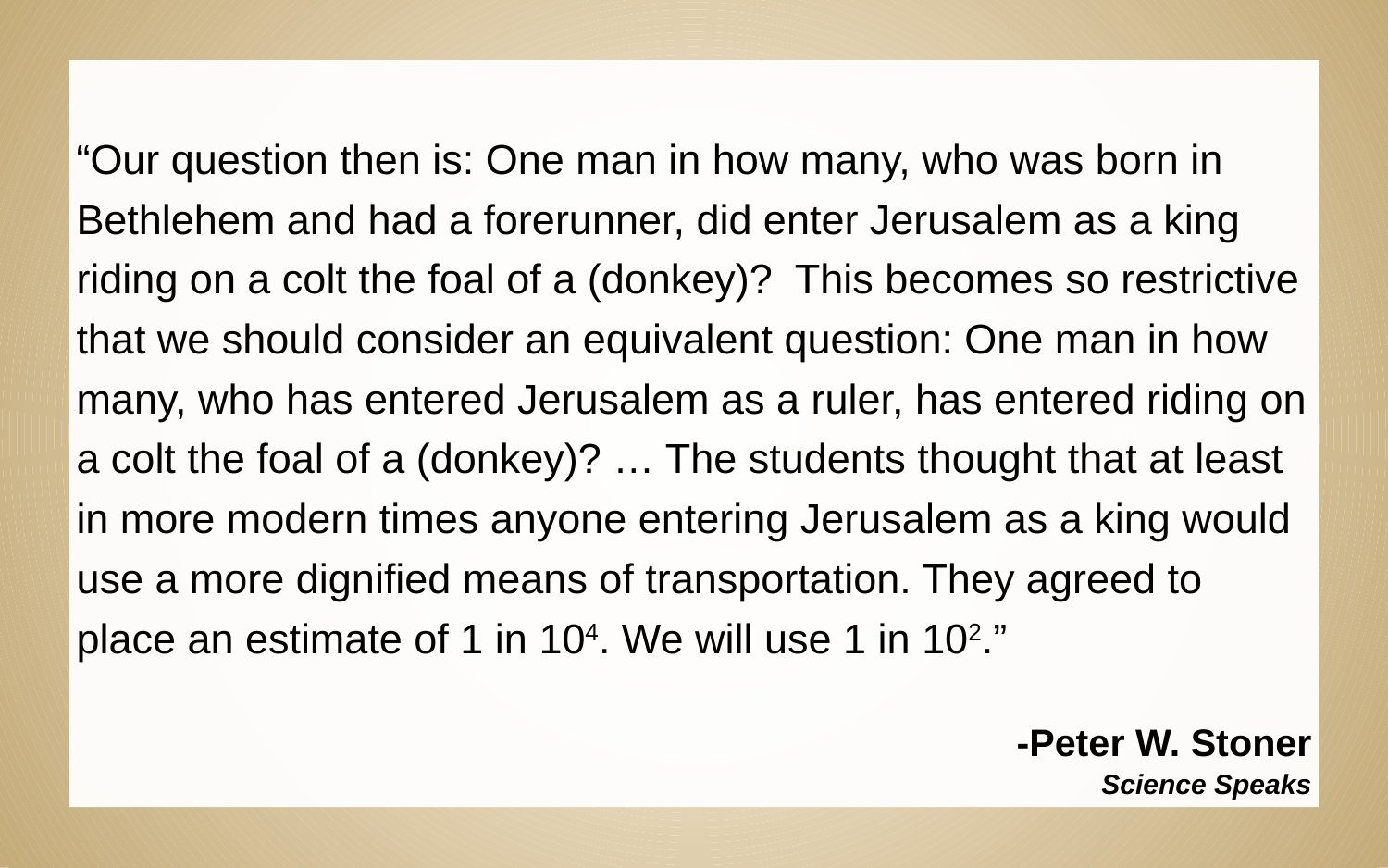

“Our question then is: One man in how many, who was born in Bethlehem and had a forerunner, did enter Jerusalem as a king riding on a colt the foal of a (donkey)?  This becomes so restrictive that we should consider an equivalent question: One man in how many, who has entered Jerusalem as a ruler, has entered riding on a colt the foal of a (donkey)? … The students thought that at least in more modern times anyone entering Jerusalem as a king would use a more dignified means of transportation. They agreed to place an estimate of 1 in 104. We will use 1 in 102.”

-Peter W. Stoner
Science Speaks